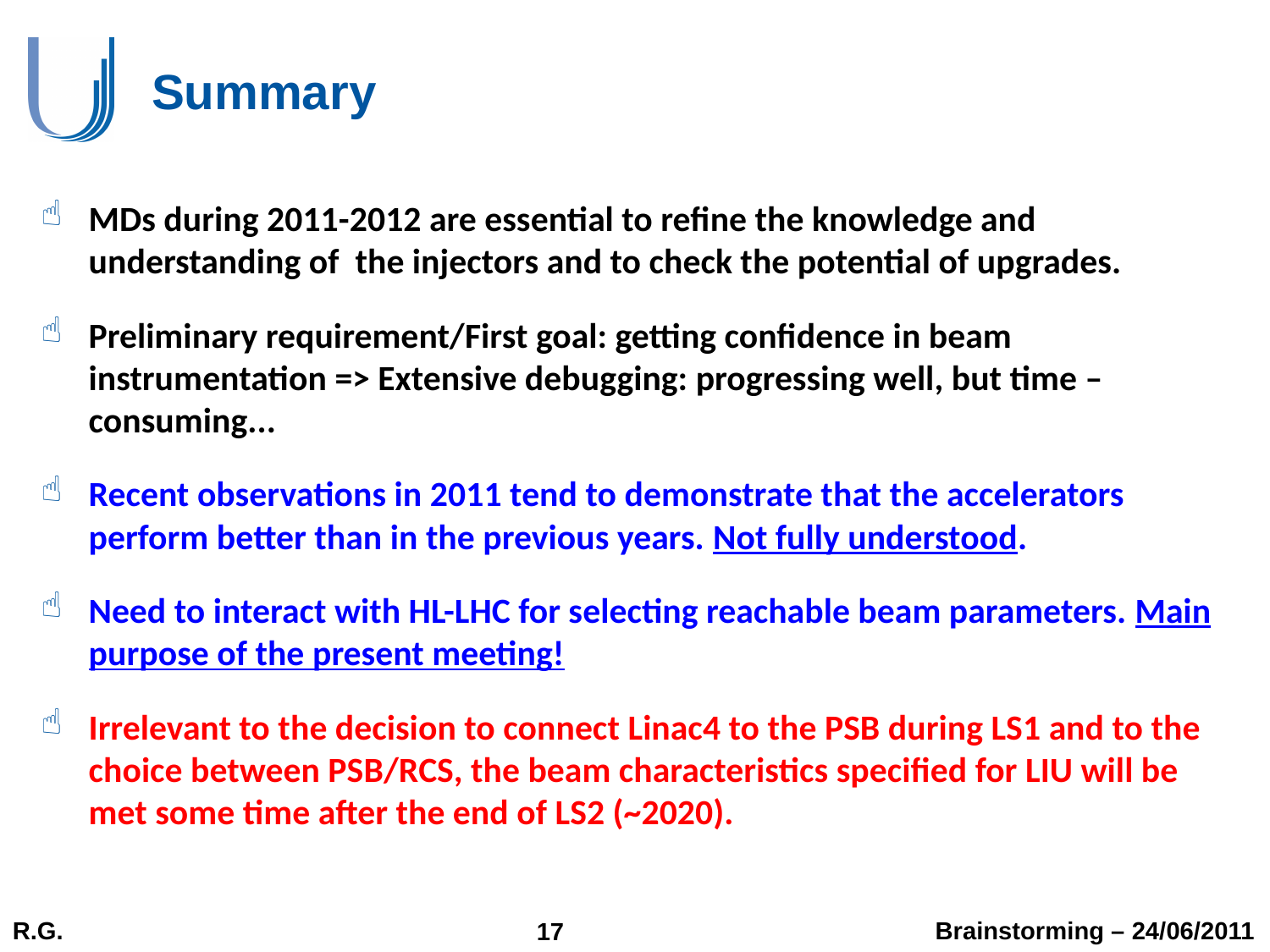

# Summary
MDs during 2011-2012 are essential to refine the knowledge and understanding of  the injectors and to check the potential of upgrades.
Preliminary requirement/First goal: getting confidence in beam instrumentation => Extensive debugging: progressing well, but time –consuming...
Recent observations in 2011 tend to demonstrate that the accelerators perform better than in the previous years. Not fully understood.
Need to interact with HL-LHC for selecting reachable beam parameters. Main purpose of the present meeting!
Irrelevant to the decision to connect Linac4 to the PSB during LS1 and to the choice between PSB/RCS, the beam characteristics specified for LIU will be met some time after the end of LS2 (~2020).